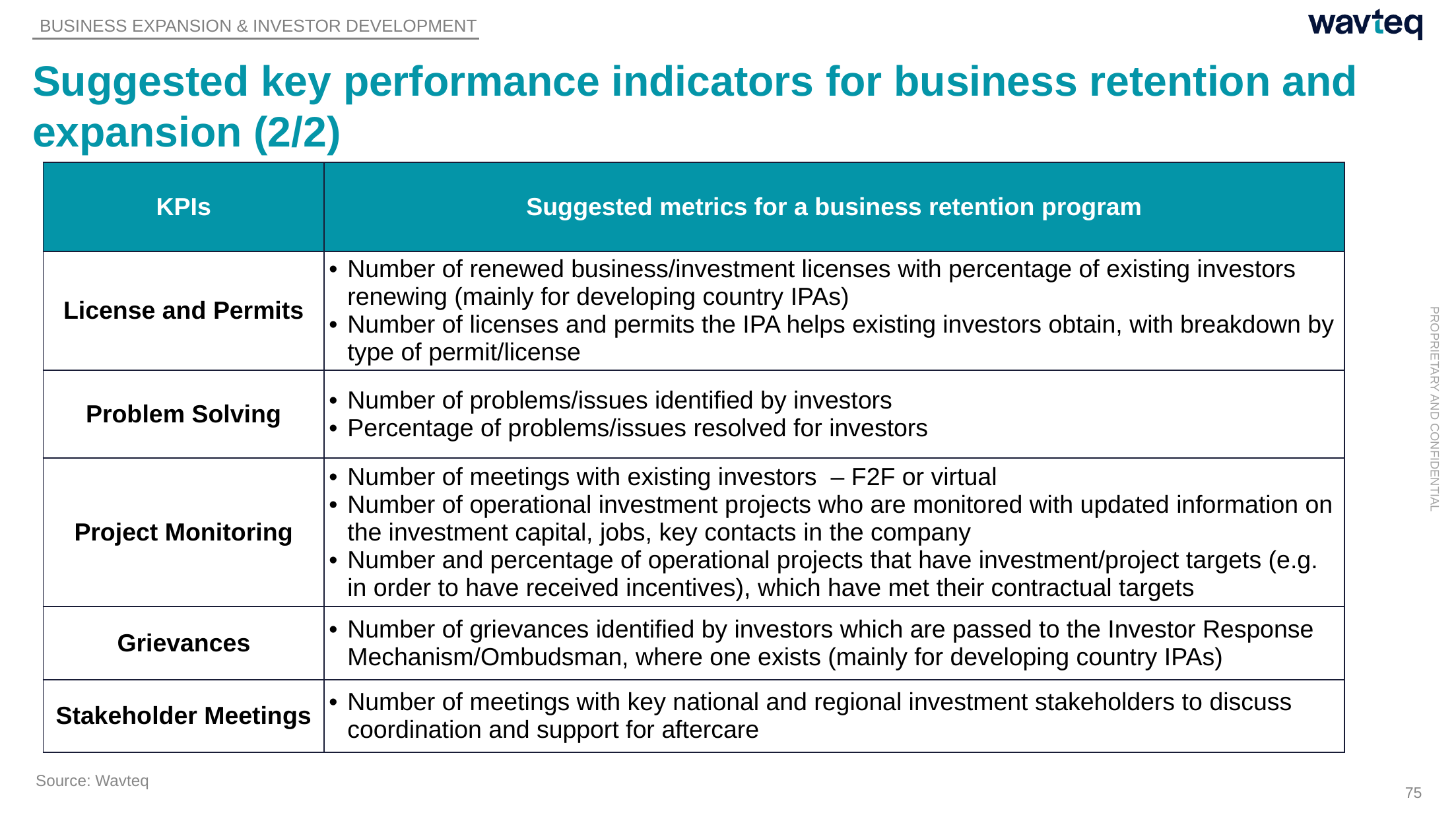

BUSINESS EXPANSION & INVESTOR DEVELOPMENT
# Suggested key performance indicators for business retention and expansion (2/2)
| KPIs | Suggested metrics for a business retention program |
| --- | --- |
| License and Permits | Number of renewed business/investment licenses with percentage of existing investors renewing (mainly for developing country IPAs) Number of licenses and permits the IPA helps existing investors obtain, with breakdown by type of permit/license |
| Problem Solving | Number of problems/issues identified by investors Percentage of problems/issues resolved for investors |
| Project Monitoring | Number of meetings with existing investors – F2F or virtual Number of operational investment projects who are monitored with updated information on the investment capital, jobs, key contacts in the company Number and percentage of operational projects that have investment/project targets (e.g. in order to have received incentives), which have met their contractual targets |
| Grievances | Number of grievances identified by investors which are passed to the Investor Response Mechanism/Ombudsman, where one exists (mainly for developing country IPAs) |
| Stakeholder Meetings | Number of meetings with key national and regional investment stakeholders to discuss coordination and support for aftercare |
Source: Wavteq